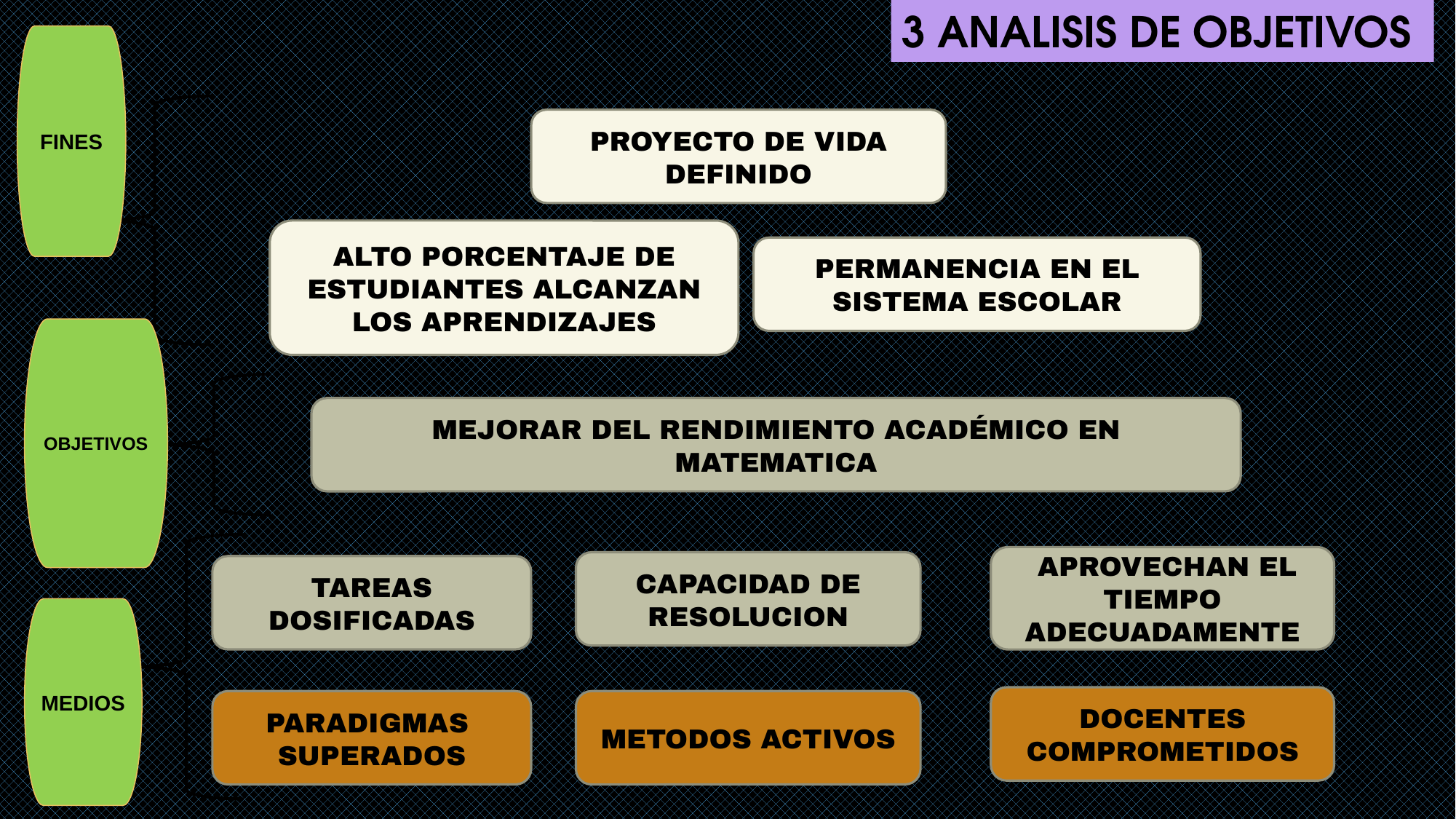

3 ANALISIS DE OBJETIVOS
FINES

PROYECTO DE VIDA DEFINIDO
ALTO PORCENTAJE DE ESTUDIANTES ALCANZAN LOS APRENDIZAJES
PERMANENCIA EN EL SISTEMA ESCOLAR
OBJETIVOS

MEJORAR DEL RENDIMIENTO ACADÉMICO EN MATEMATICA

 APROVECHAN EL TIEMPO ADECUADAMENTE
CAPACIDAD DE RESOLUCION
TAREAS DOSIFICADAS
MEDIOS
DOCENTES COMPROMETIDOS
PARADIGMAS  SUPERADOS
METODOS ACTIVOS